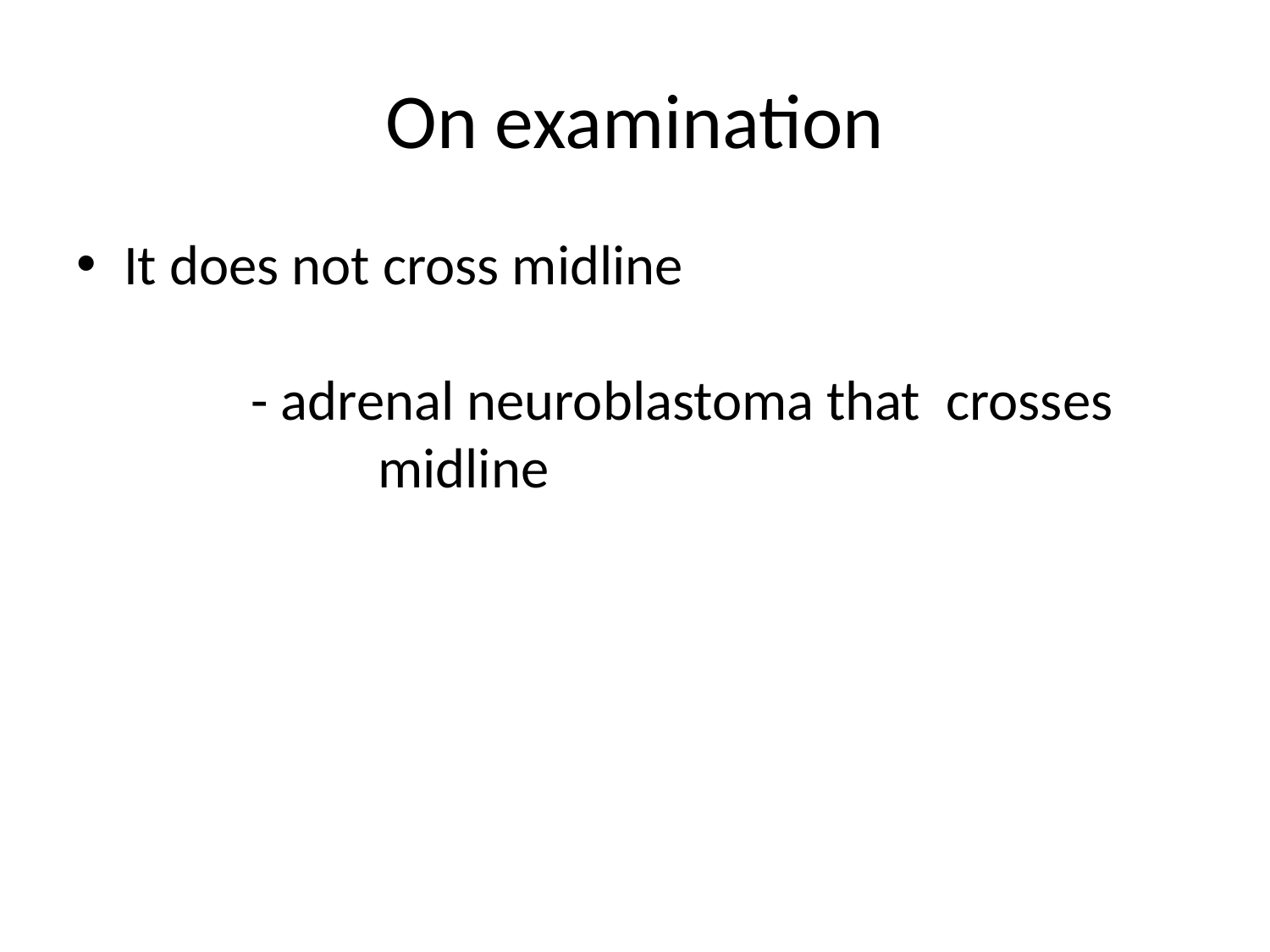

# On examination
It does not cross midline													- adrenal neuroblastoma that  crosses 			midline